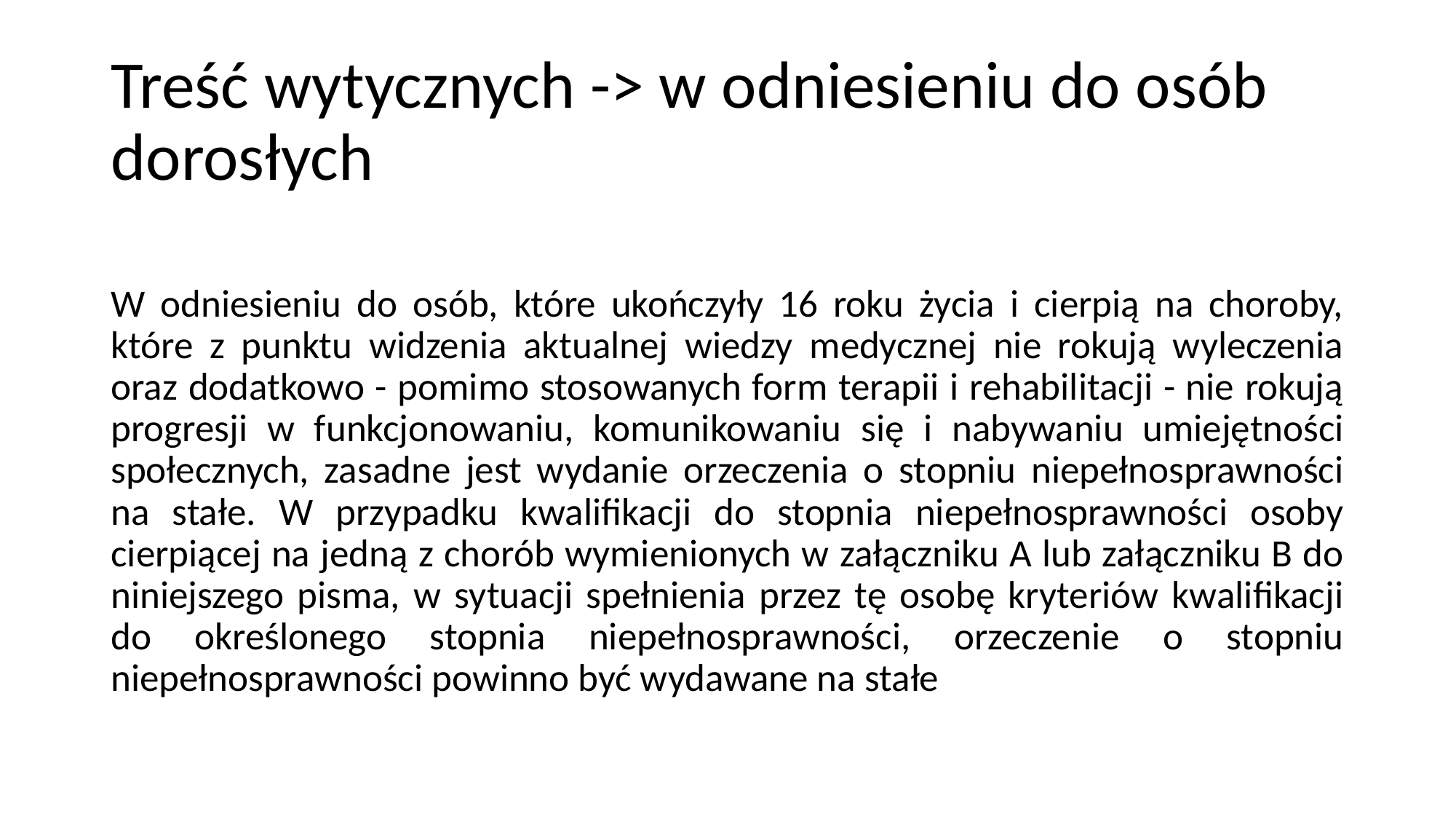

# Treść wytycznych -> w odniesieniu do osób dorosłych

W odniesieniu do osób, które ukończyły 16 roku życia i cierpią na choroby, które z punktu widzenia aktualnej wiedzy medycznej nie rokują wyleczenia oraz dodatkowo - pomimo stosowanych form terapii i rehabilitacji - nie rokują progresji w funkcjonowaniu, komunikowaniu się i nabywaniu umiejętności społecznych, zasadne jest wydanie orzeczenia o stopniu niepełnosprawności na stałe. W przypadku kwalifikacji do stopnia niepełnosprawności osoby cierpiącej na jedną z chorób wymienionych w załączniku A lub załączniku B do niniejszego pisma, w sytuacji spełnienia przez tę osobę kryteriów kwalifikacji do określonego stopnia niepełnosprawności, orzeczenie o stopniu niepełnosprawności powinno być wydawane na stałe